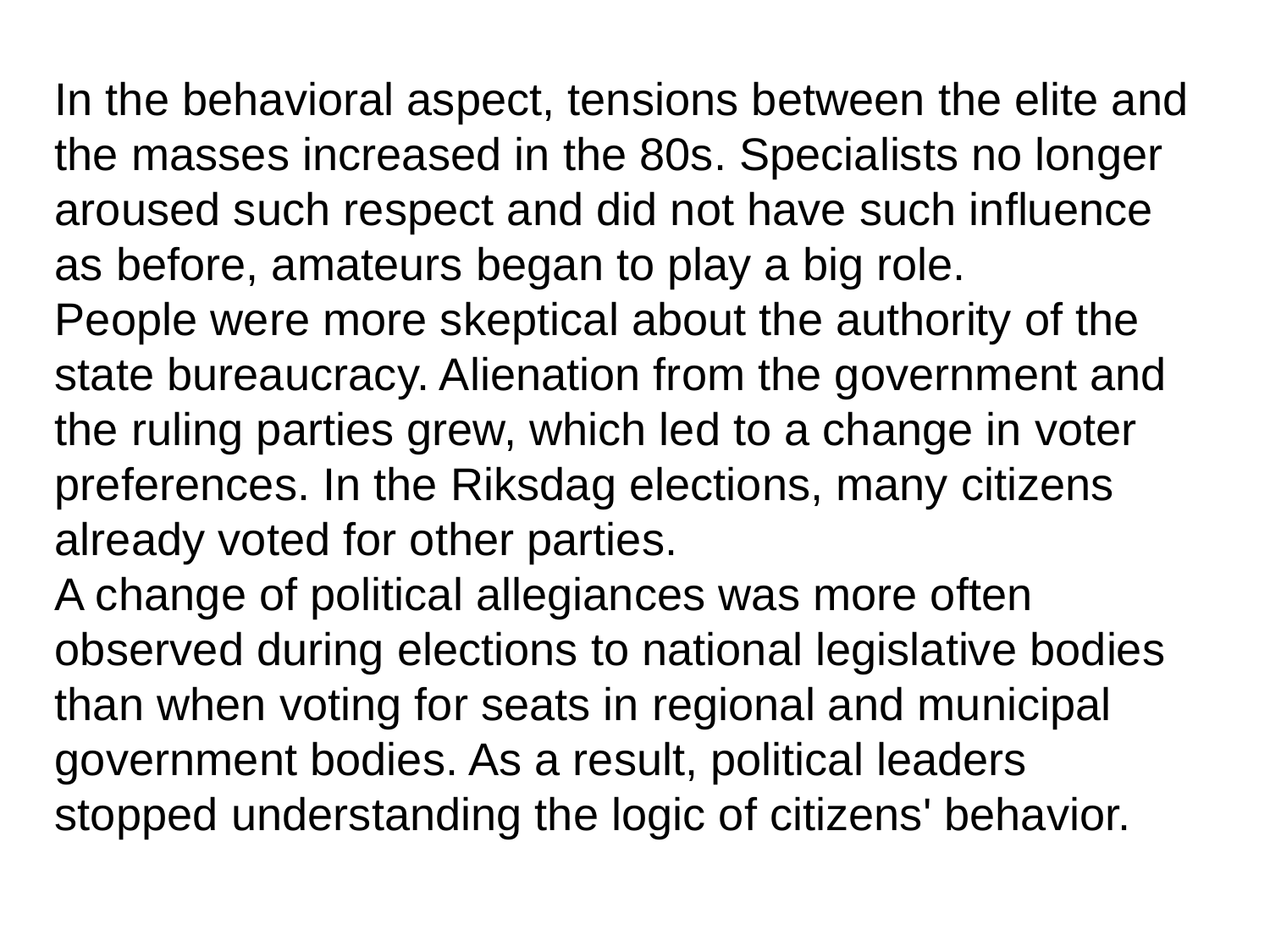

In the behavioral aspect, tensions between the elite and the masses increased in the 80s. Specialists no longer aroused such respect and did not have such influence as before, amateurs began to play a big role.
People were more skeptical about the authority of the state bureaucracy. Alienation from the government and the ruling parties grew, which led to a change in voter preferences. In the Riksdag elections, many citizens already voted for other parties.
A change of political allegiances was more often observed during elections to national legislative bodies than when voting for seats in regional and municipal government bodies. As a result, political leaders stopped understanding the logic of citizens' behavior.